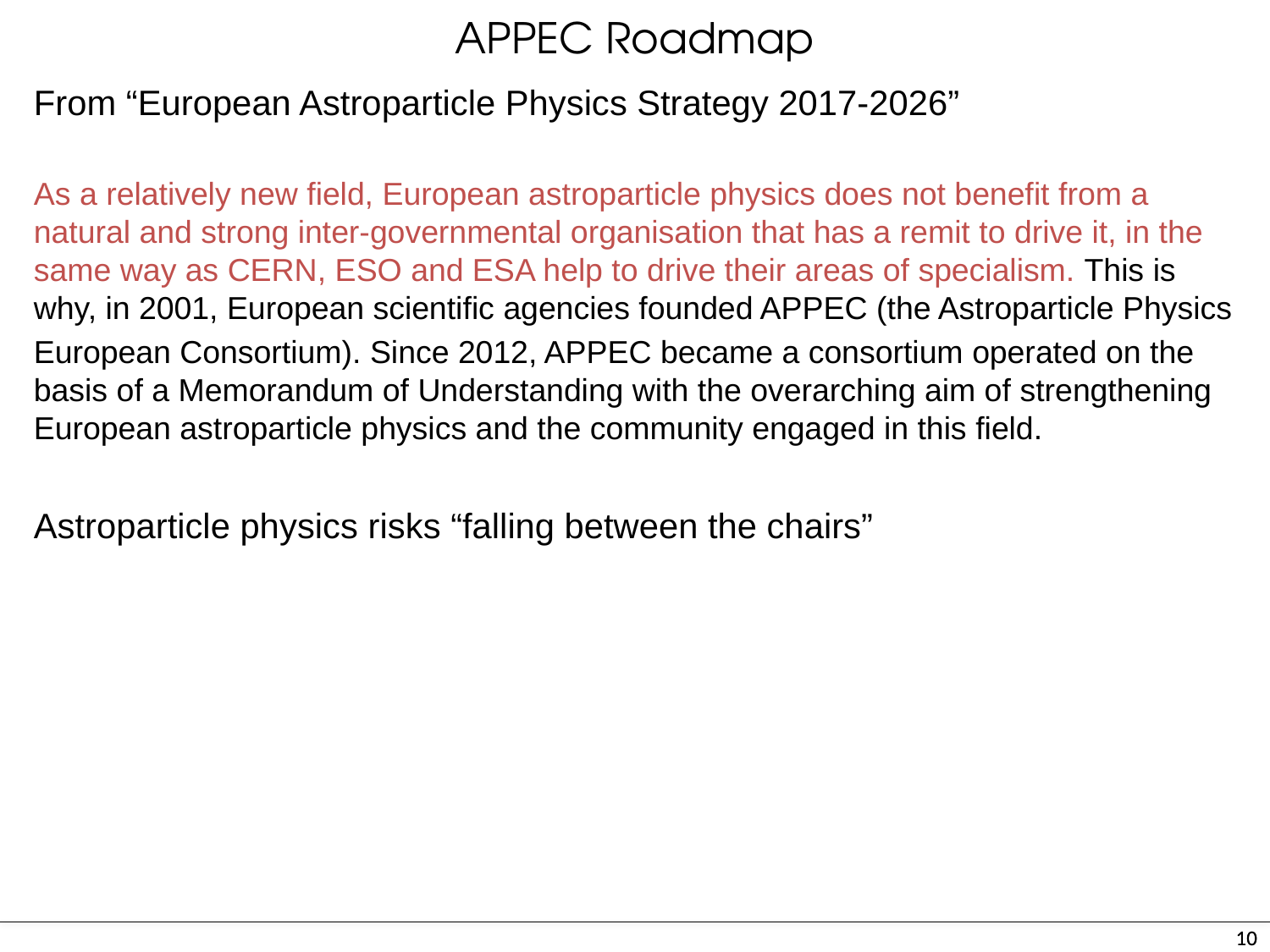

# APPEC Roadmap
From “European Astroparticle Physics Strategy 2017-2026”

As a relatively new field, European astroparticle physics does not benefit from a natural and strong inter-governmental organisation that has a remit to drive it, in the same way as CERN, ESO and ESA help to drive their areas of specialism. This is why, in 2001, European scientific agencies founded APPEC (the Astroparticle Physics
European Consortium). Since 2012, APPEC became a consortium operated on the basis of a Memorandum of Understanding with the overarching aim of strengthening European astroparticle physics and the community engaged in this field.

Astroparticle physics risks “falling between the chairs”
10
10